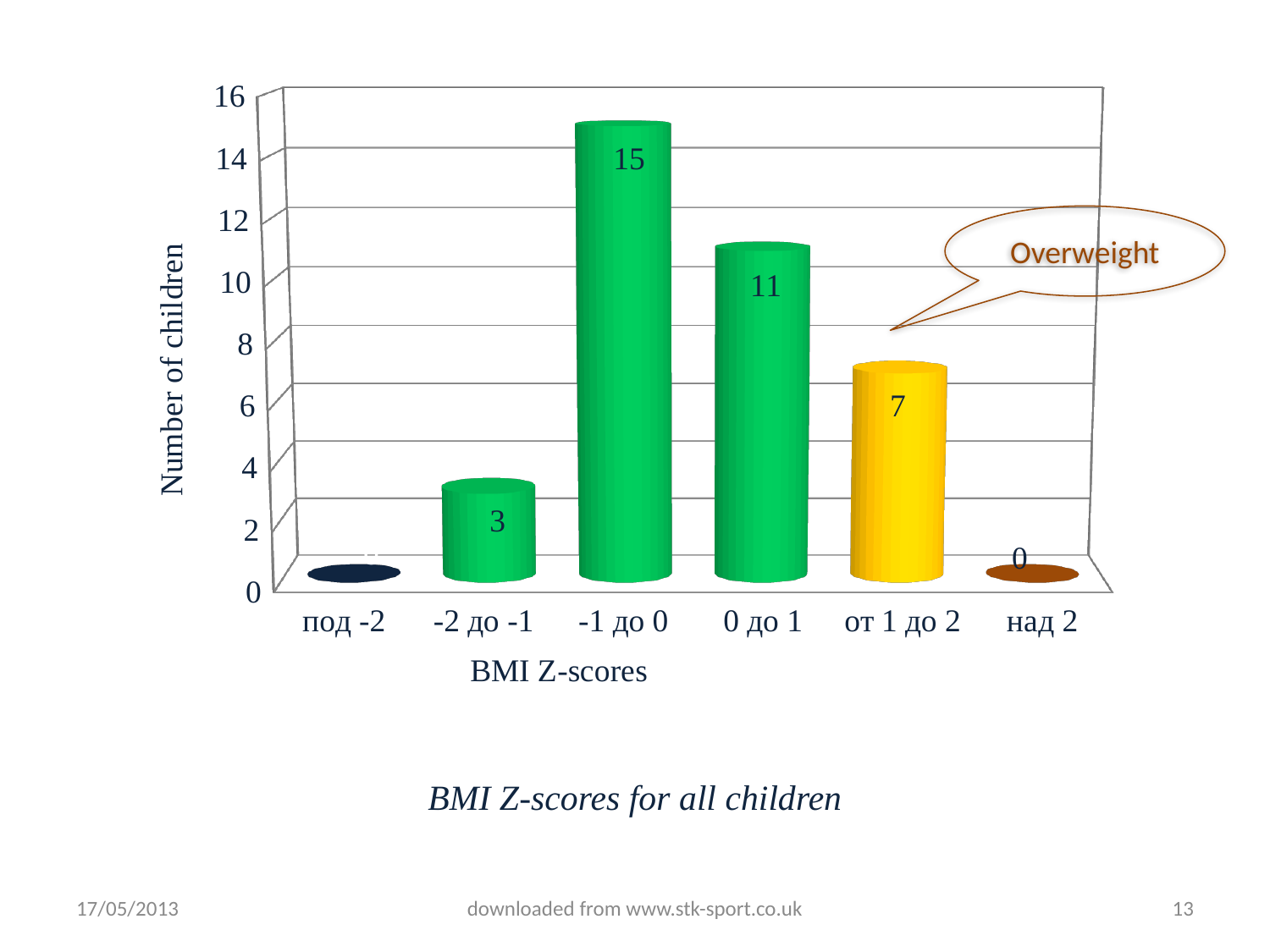

[unsupported chart]

Overweight
BMI Z-scores for all children
17/05/2013
downloaded from www.stk-sport.co.uk
13